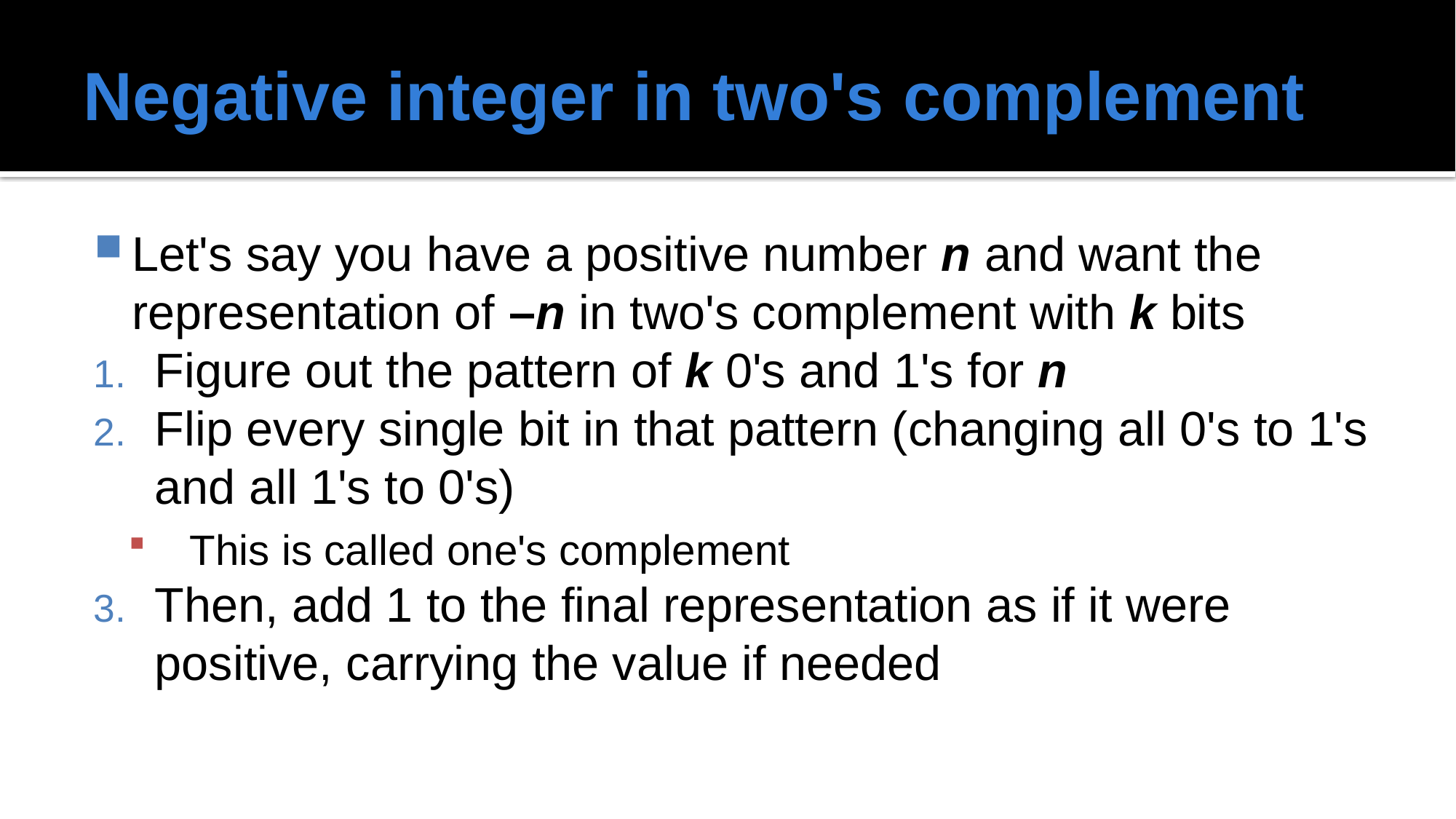

# Negative integer in two's complement
Let's say you have a positive number n and want the representation of –n in two's complement with k bits
Figure out the pattern of k 0's and 1's for n
Flip every single bit in that pattern (changing all 0's to 1's and all 1's to 0's)
This is called one's complement
Then, add 1 to the final representation as if it were positive, carrying the value if needed